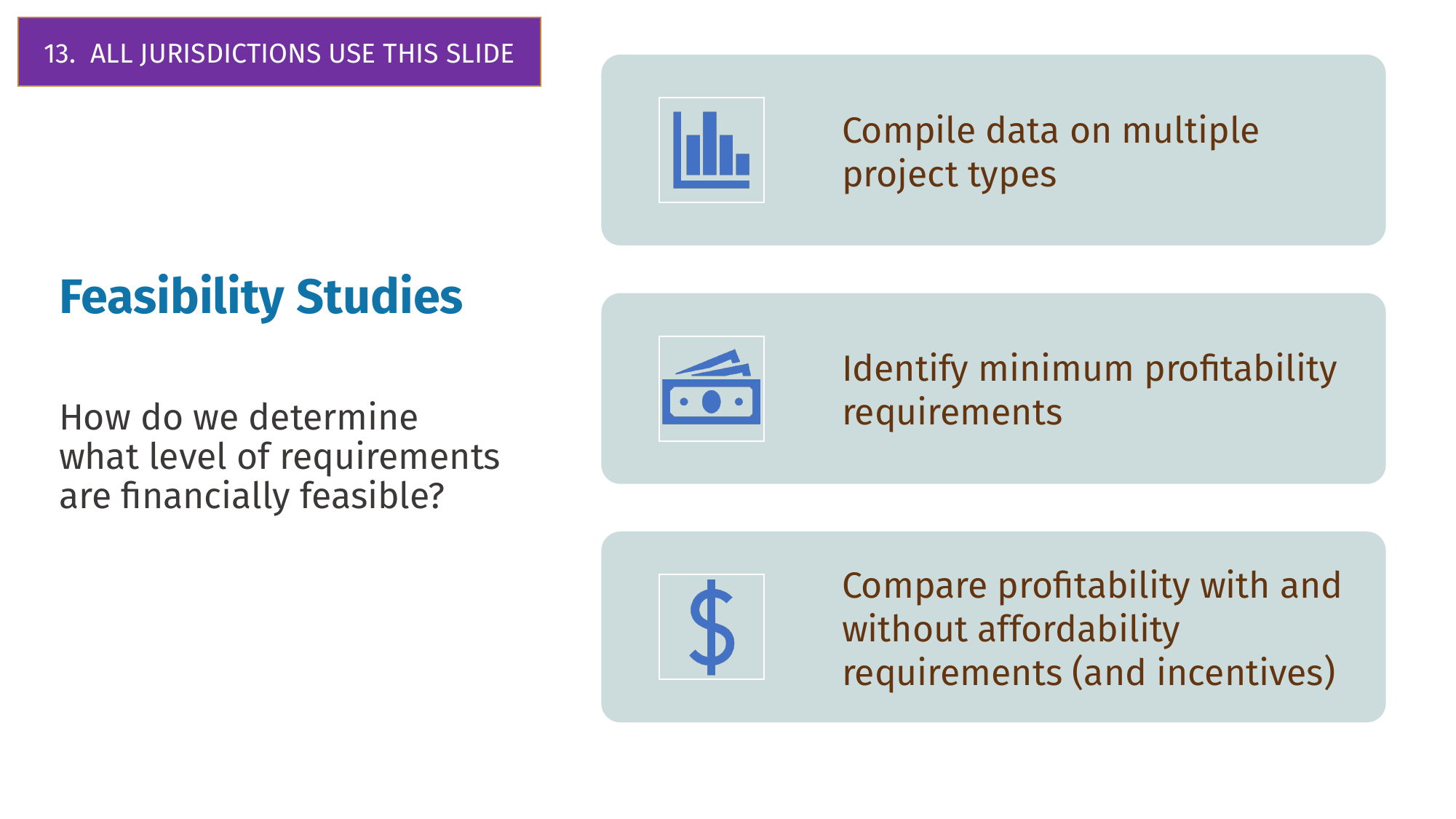

13.  ALL JURISDICTIONS USE THIS SLIDE
Compile data on multiple project types
Identify minimum profitability requirements
Compare profitability with and without affordability requirements (and incentives)
# Feasibility Studies
How do we determine what level of requirements are financially feasible?